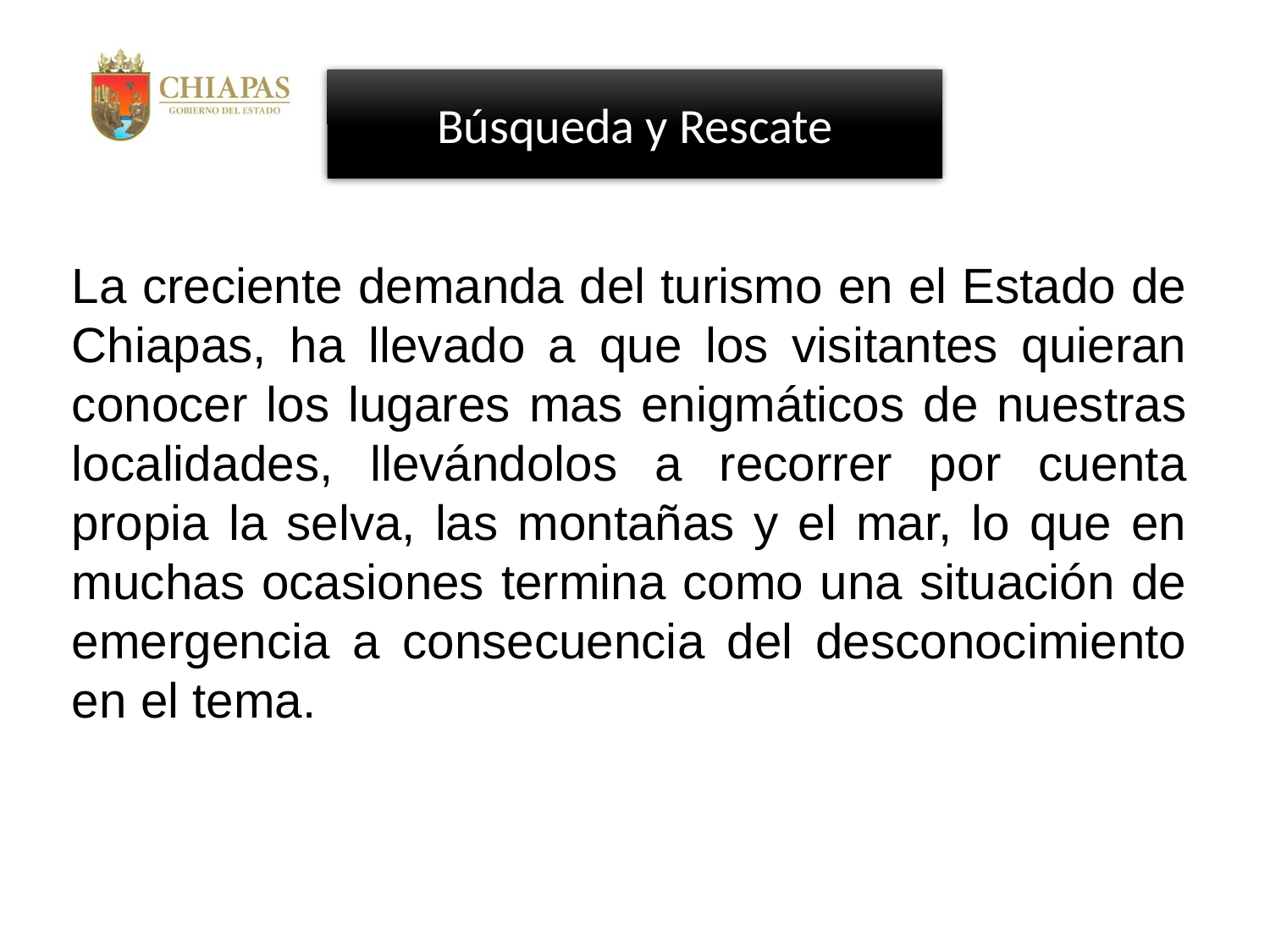

Búsqueda y Rescate
La creciente demanda del turismo en el Estado de Chiapas, ha llevado a que los visitantes quieran conocer los lugares mas enigmáticos de nuestras localidades, llevándolos a recorrer por cuenta propia la selva, las montañas y el mar, lo que en muchas ocasiones termina como una situación de emergencia a consecuencia del desconocimiento en el tema.